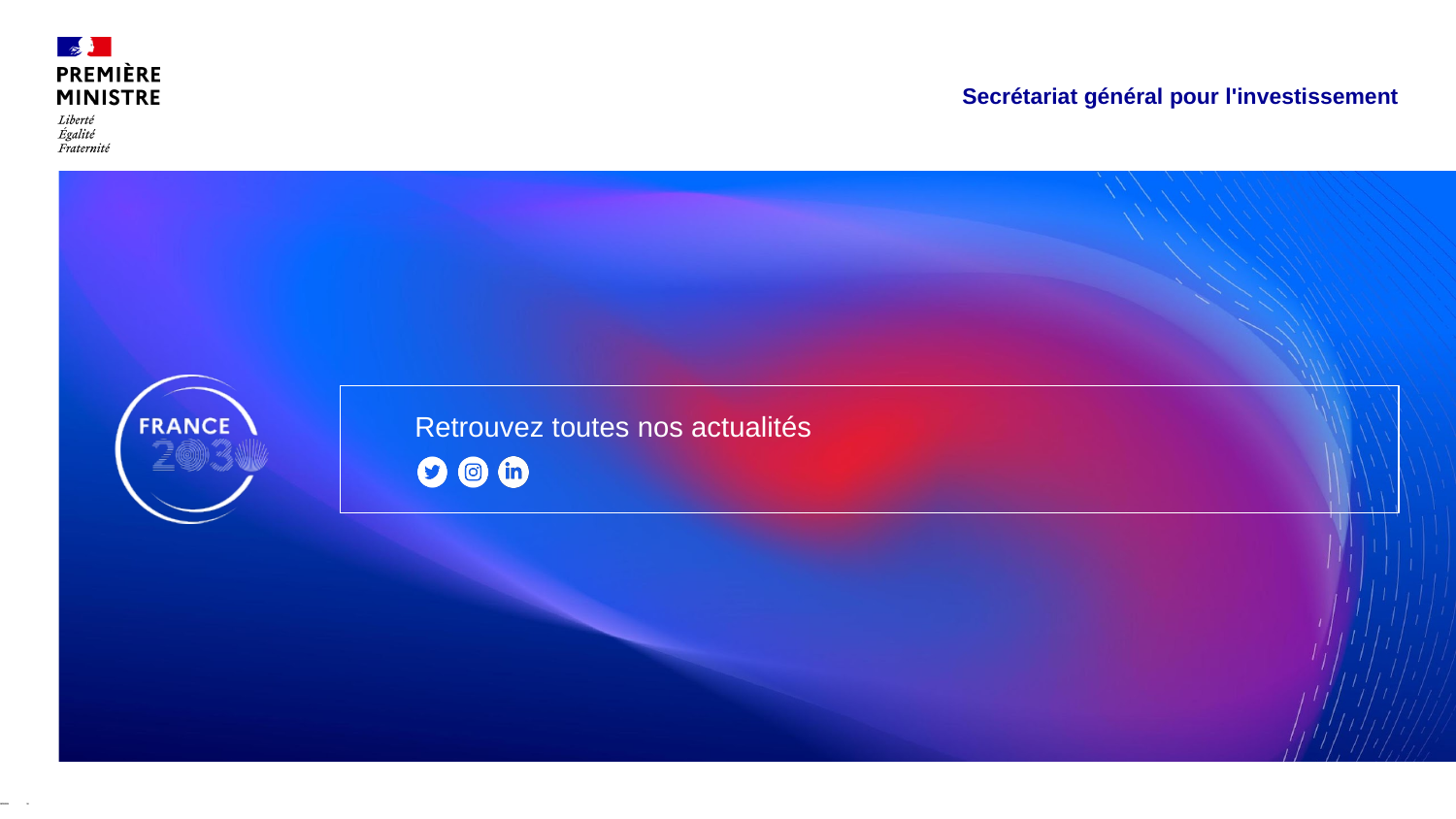

Secrétariat général pour l'investissement
# Retrouvez toutes nos actualités
15/05/2024
56